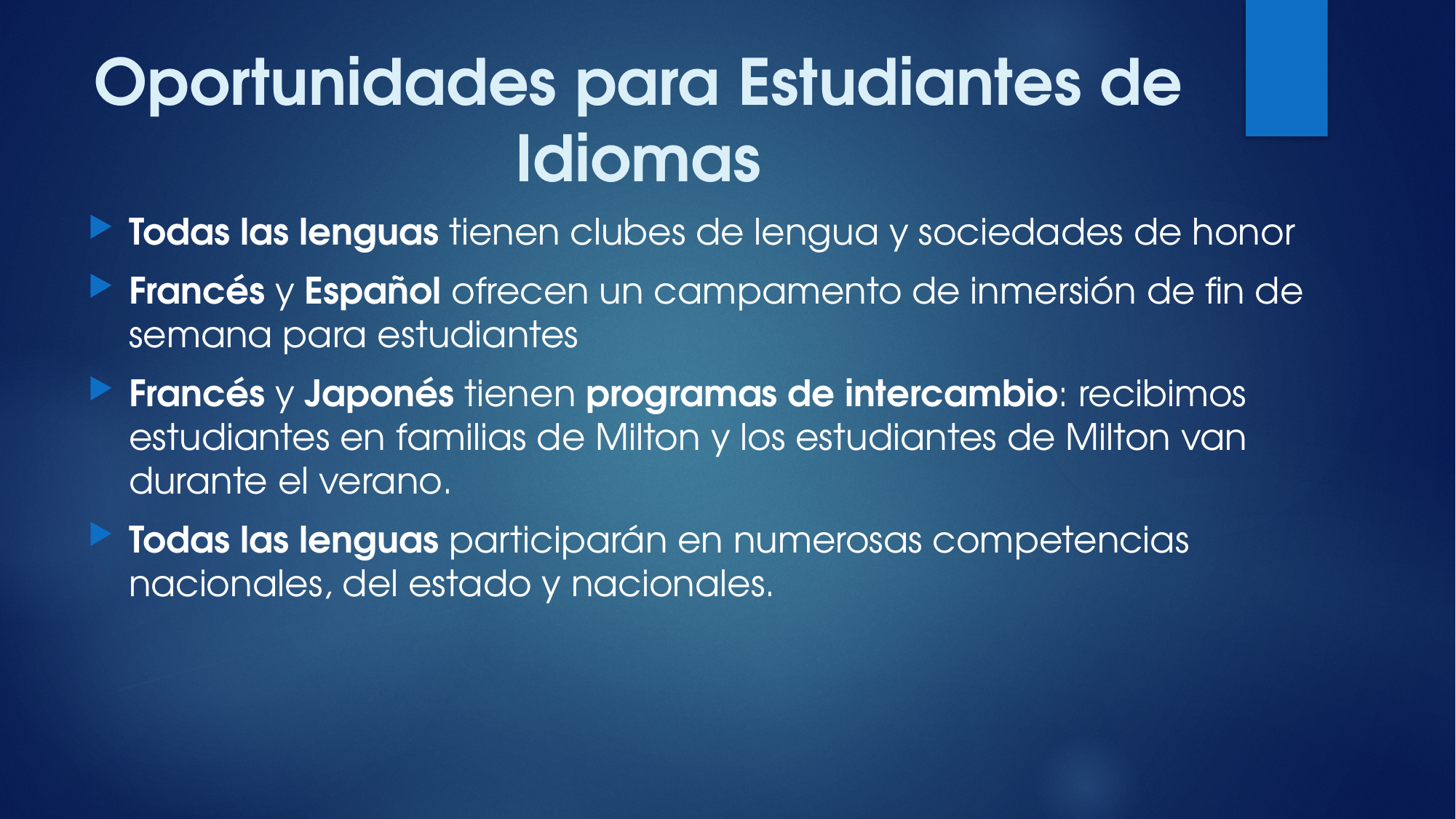

# Oportunidades para Estudiantes de Idiomas
Todas las lenguas tienen clubes de lengua y sociedades de honor
Francés y Español ofrecen un campamento de inmersión de fin de semana para estudiantes
Francés y Japonés tienen programas de intercambio: recibimos estudiantes en familias de Milton y los estudiantes de Milton van durante el verano.
Todas las lenguas participarán en numerosas competencias nacionales, del estado y nacionales.